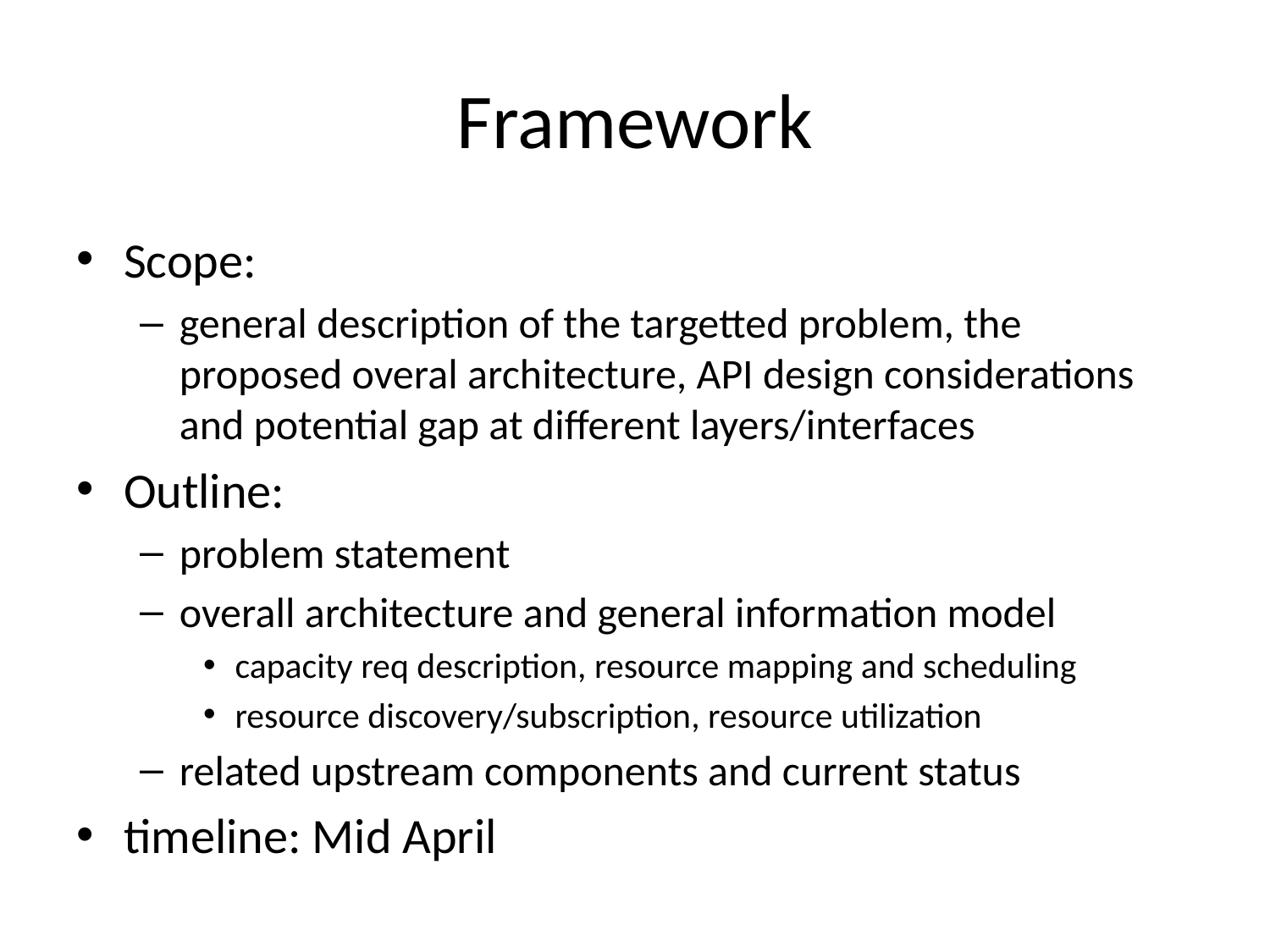

# Framework
Scope:
general description of the targetted problem, the proposed overal architecture, API design considerations and potential gap at different layers/interfaces
Outline:
problem statement
overall architecture and general information model
capacity req description, resource mapping and scheduling
resource discovery/subscription, resource utilization
related upstream components and current status
timeline: Mid April